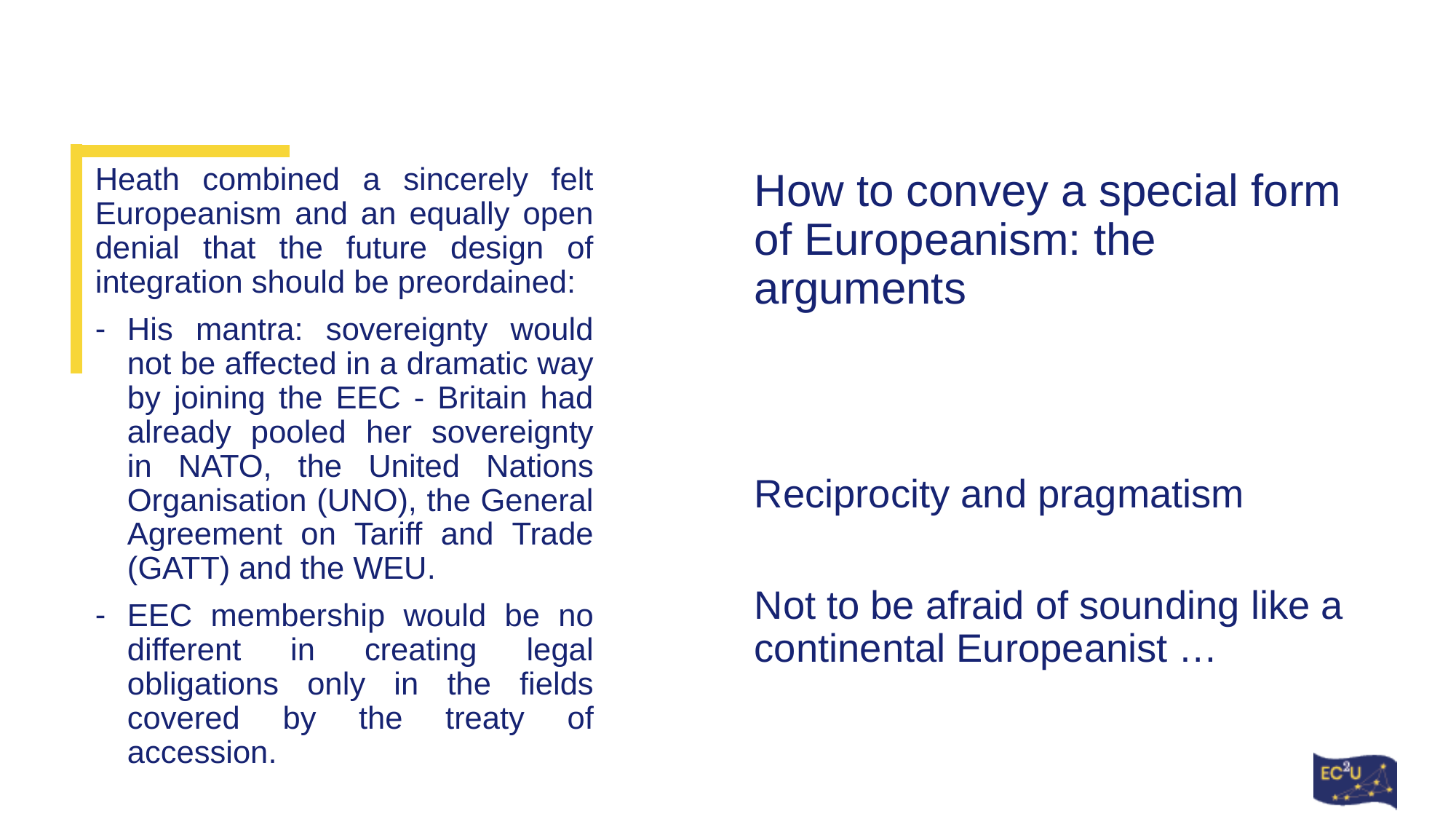

Heath combined a sincerely felt Europeanism and an equally open denial that the future design of integration should be preordained:
His mantra: sovereignty would not be affected in a dramatic way by joining the EEC - Britain had already pooled her sovereignty in NATO, the United Nations Organisation (UNO), the General Agreement on Tariff and Trade (GATT) and the WEU.
EEC membership would be no different in creating legal obligations only in the fields covered by the treaty of accession.

# How to convey a special form of Europeanism: the arguments

Reciprocity and pragmatism

Not to be afraid of sounding like a continental Europeanist …